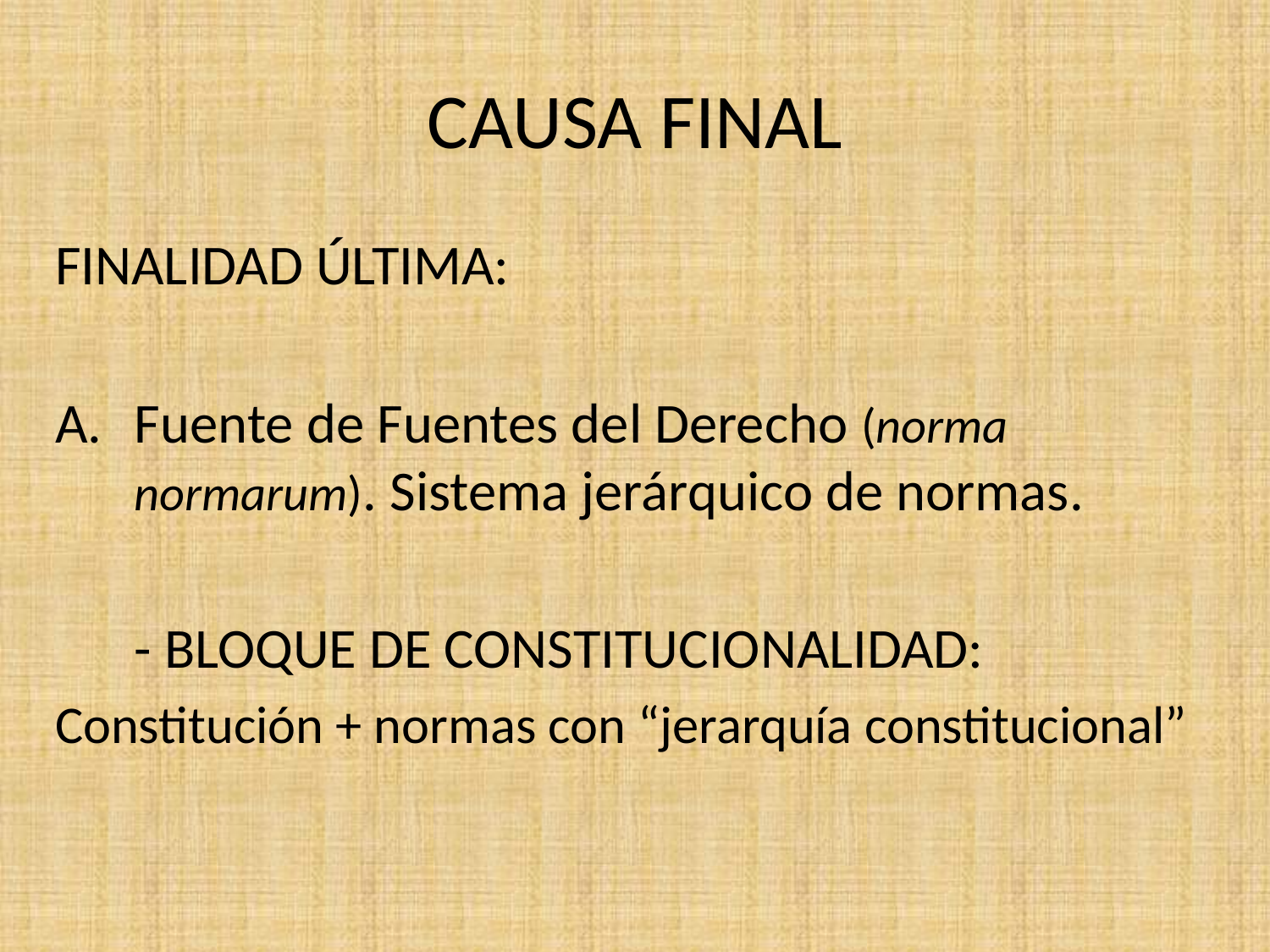

# CAUSA FINAL
FINALIDAD ÚLTIMA:

Fuente de Fuentes del Derecho (norma normarum). Sistema jerárquico de normas.

 	- BLOQUE DE CONSTITUCIONALIDAD:
Constitución + normas con “jerarquía constitucional”